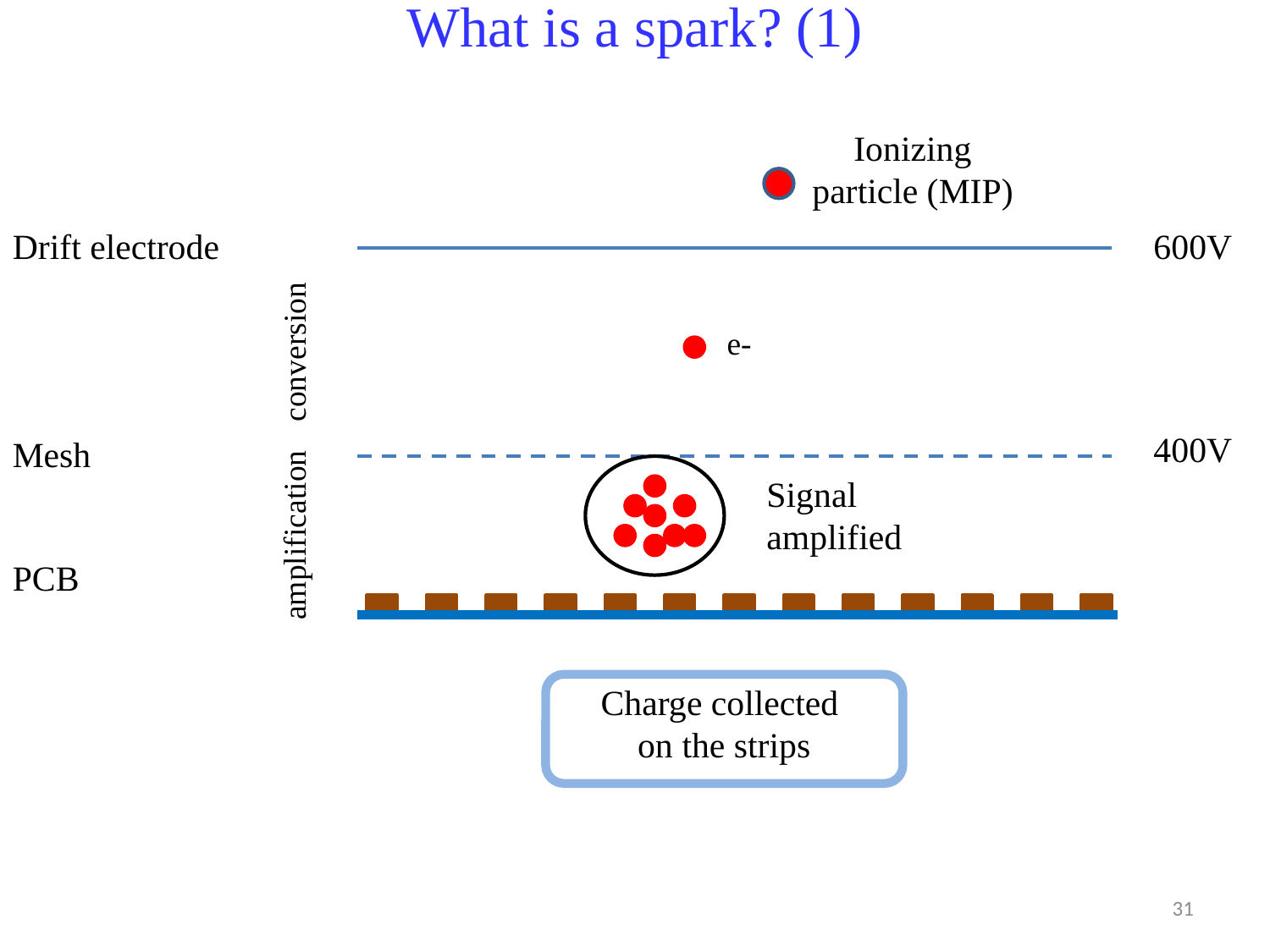

What is a spark? (1)
Ionizing particle (MIP)

Drift electrode
600V
conversion
e-

400V
Mesh

Signal amplified

amplification
PCB

Charge collected
on the strips

31